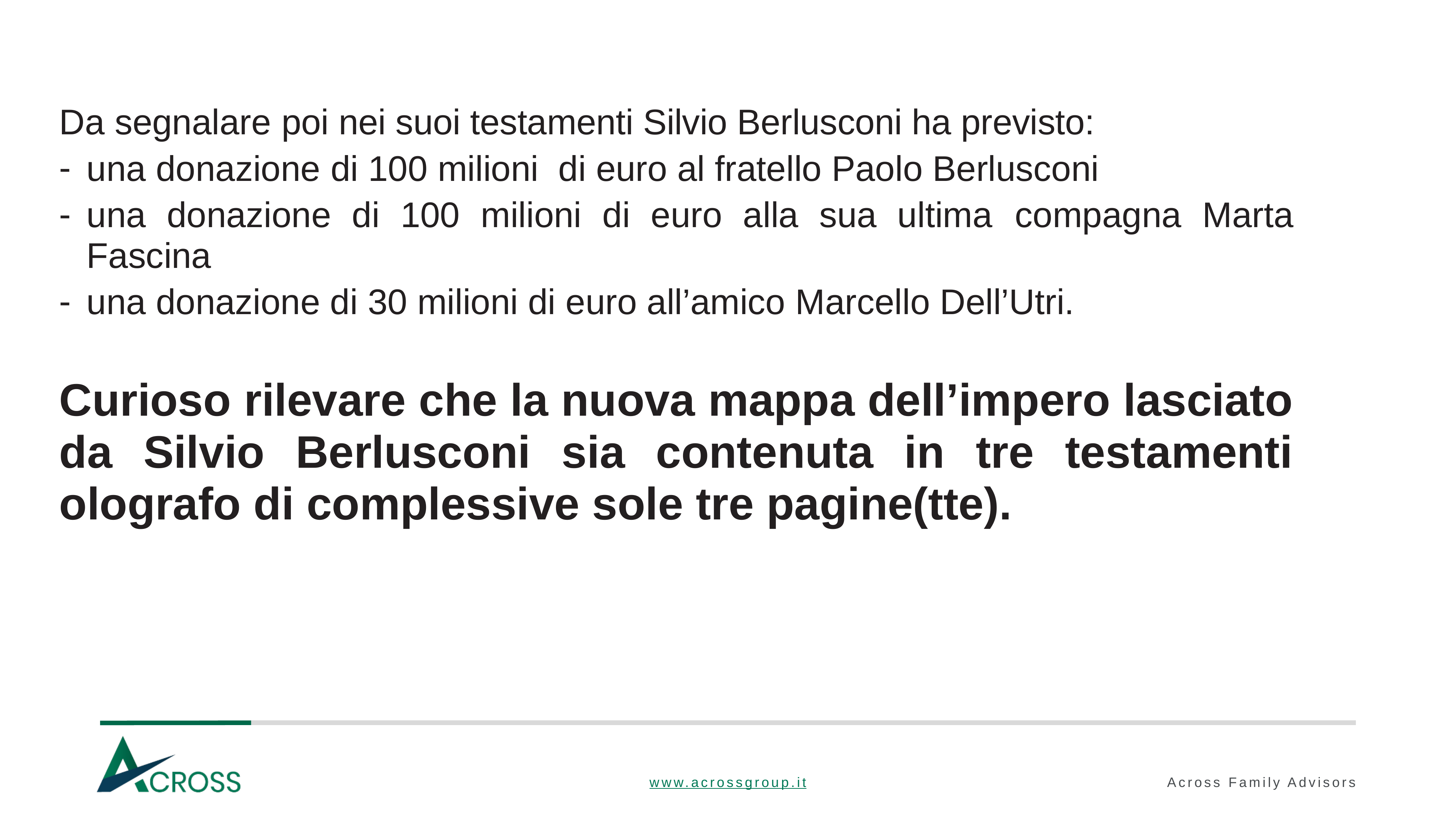

Da segnalare poi nei suoi testamenti Silvio Berlusconi ha previsto:
una donazione di 100 milioni  di euro al fratello Paolo Berlusconi
una donazione di 100 milioni di euro alla sua ultima compagna Marta Fascina
una donazione di 30 milioni di euro all’amico Marcello Dell’Utri.

Curioso rilevare che la nuova mappa dell’impero lasciato da Silvio Berlusconi sia contenuta in tre testamenti olografo di complessive sole tre pagine(tte).